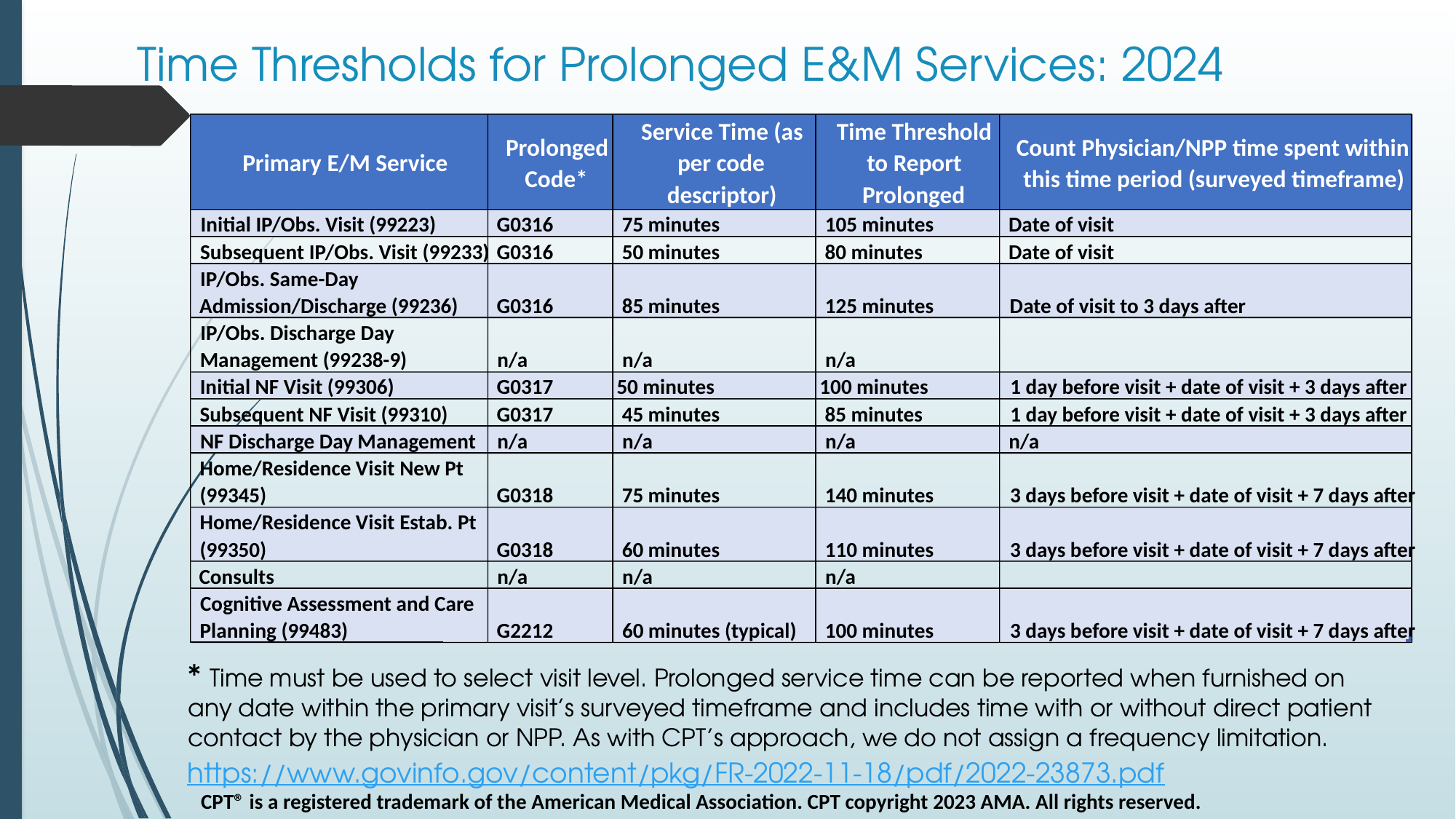

# Time Thresholds for Prolonged E&M Services: 2024

Service Time (as
Time Threshold
Prolonged
Count Physician/NPP time spent within
Primary E/M Service
per code
to Report
Code*
this time period (surveyed timeframe)
descriptor)
Prolonged

Initial IP/Obs. Visit (99223)
G0316
75 minutes
105 minutes
Date of visit

Subsequent IP/Obs. Visit (99233)
G0316
50 minutes
80 minutes
Date of visit

IP/Obs. Same-Day
Admission/Discharge (99236)
G0316
85 minutes
125 minutes
Date of visit to 3 days after

IP/Obs. Discharge Day
Management (99238-9)
n/a
n/a
n/a

Initial NF Visit (99306)
G0317
50 minutes
100 minutes
1 day before visit + date of visit + 3 days after

Subsequent NF Visit (99310)
G0317
45 minutes
85 minutes
1 day before visit + date of visit + 3 days after

NF Discharge Day Management
n/a
n/a
n/a
n/a

Home/Residence Visit New Pt
(99345)
G0318
75 minutes
140 minutes
3 days before visit + date of visit + 7 days after

Home/Residence Visit Estab. Pt
(99350)
G0318
60 minutes
110 minutes
3 days before visit + date of visit + 7 days after

Consults
n/a
n/a
n/a

Cognitive Assessment and Care
Planning (99483)
G2212
60 minutes (typical)
100 minutes
3 days before visit + date of visit + 7 days after

* Time must be used to select visit level. Prolonged service time can be reported when furnished on any date within the primary visit’s surveyed timeframe and includes time with or without direct patient contact by the physician or NPP. As with CPT’s approach, we do not assign a frequency limitation.
https://www.govinfo.gov/content/pkg/FR-2022-11-18/pdf/2022-23873.pdf

CPT® is a registered trademark of the American Medical Association. CPT copyright 2023 AMA. All rights reserved.